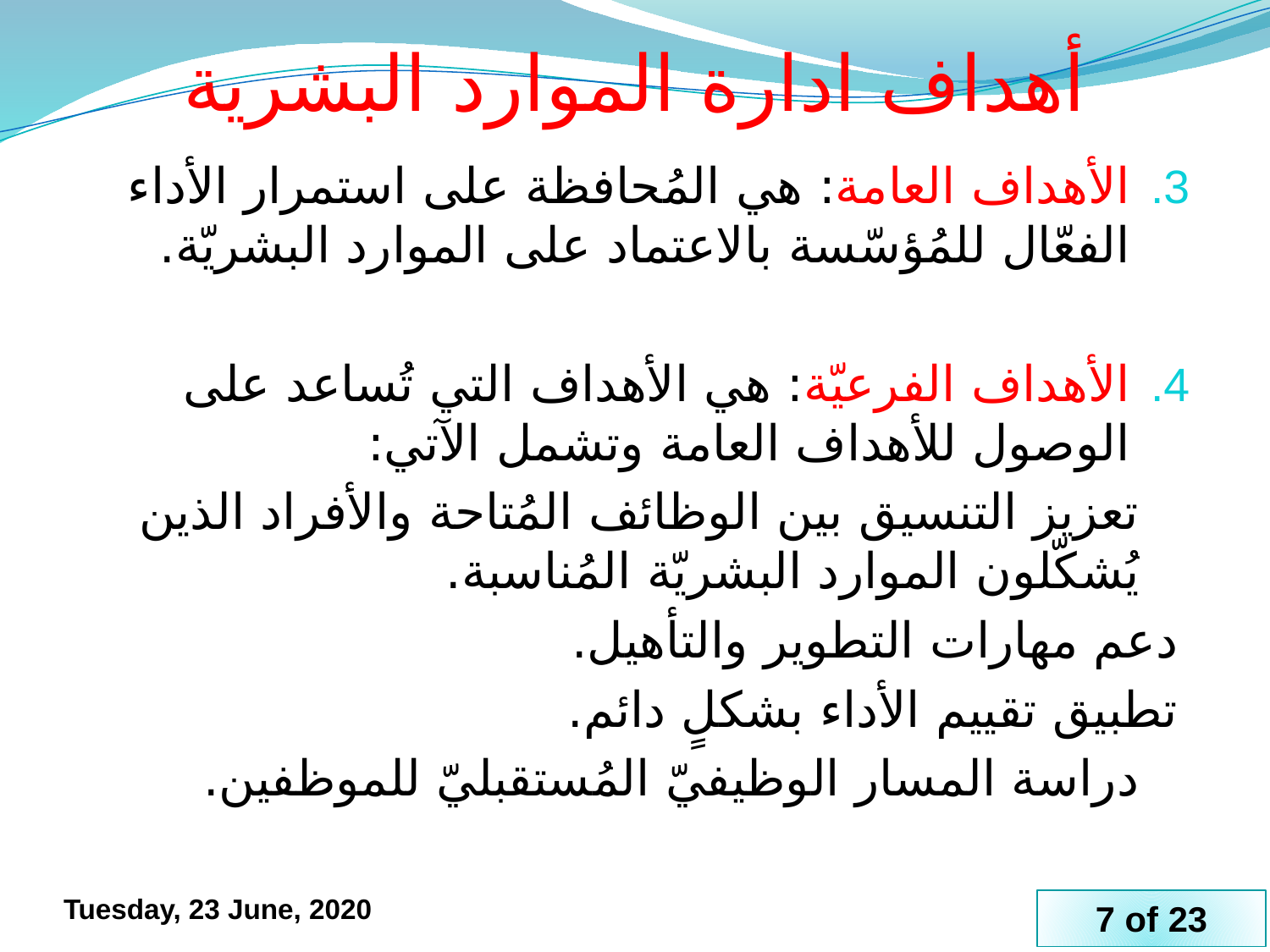

# أهداف ادارة الموارد البشرية
الأهداف العامة: هي المُحافظة على استمرار الأداء الفعّال للمُؤسّسة بالاعتماد على الموارد البشريّة.

الأهداف الفرعيّة: هي الأهداف التي تُساعد على الوصول للأهداف العامة وتشمل الآتي:
	تعزيز التنسيق بين الوظائف المُتاحة والأفراد الذين يُشكّلون الموارد البشريّة المُناسبة.
 	دعم مهارات التطوير والتأهيل.
 	تطبيق تقييم الأداء بشكلٍ دائم.
	دراسة المسار الوظيفيّ المُستقبليّ للموظفين.
Tuesday, 23 June, 2020